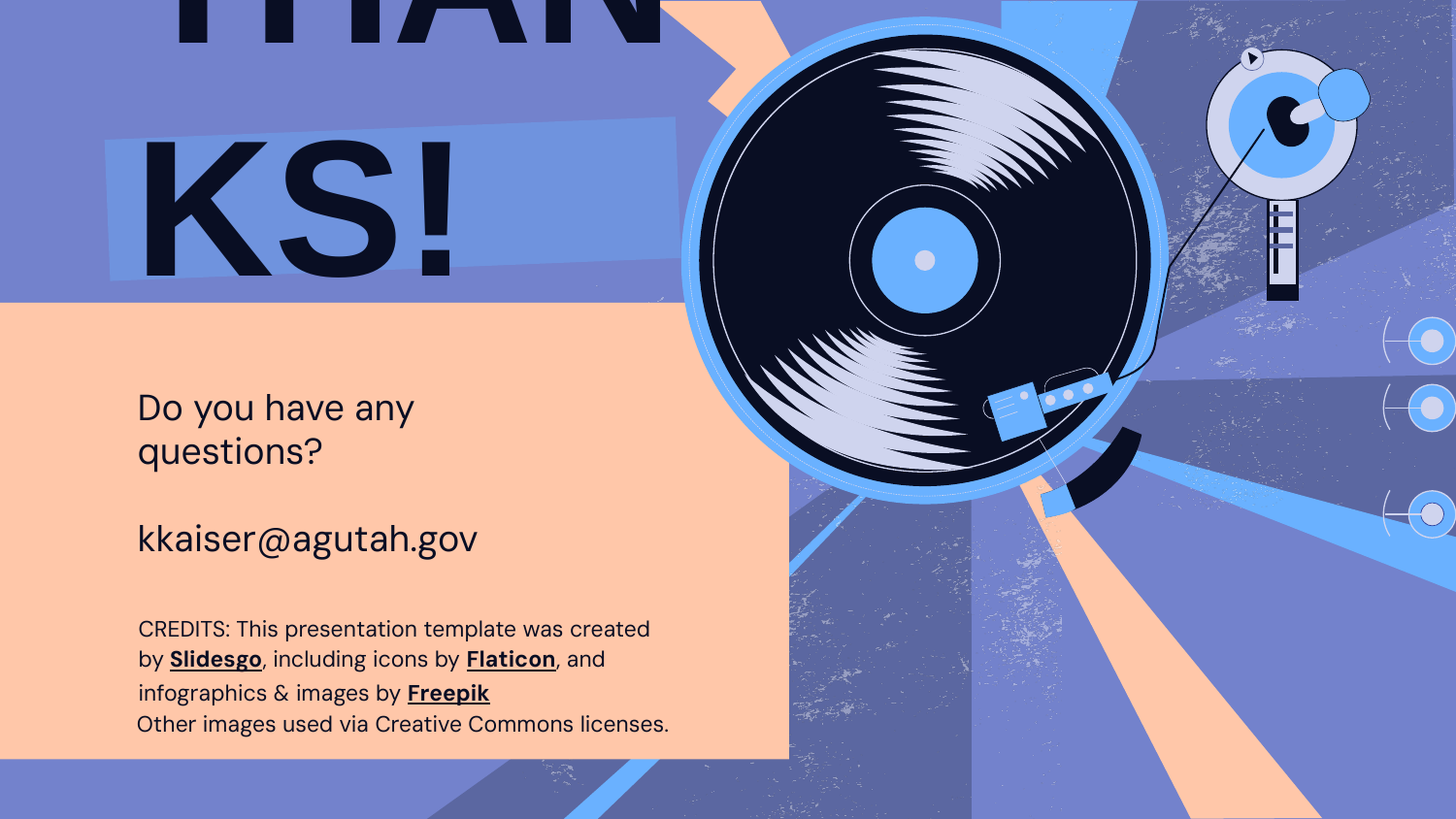

# THANKS!
Do you have any questions?

kkaiser@agutah.gov
Other images used via Creative Commons licenses.